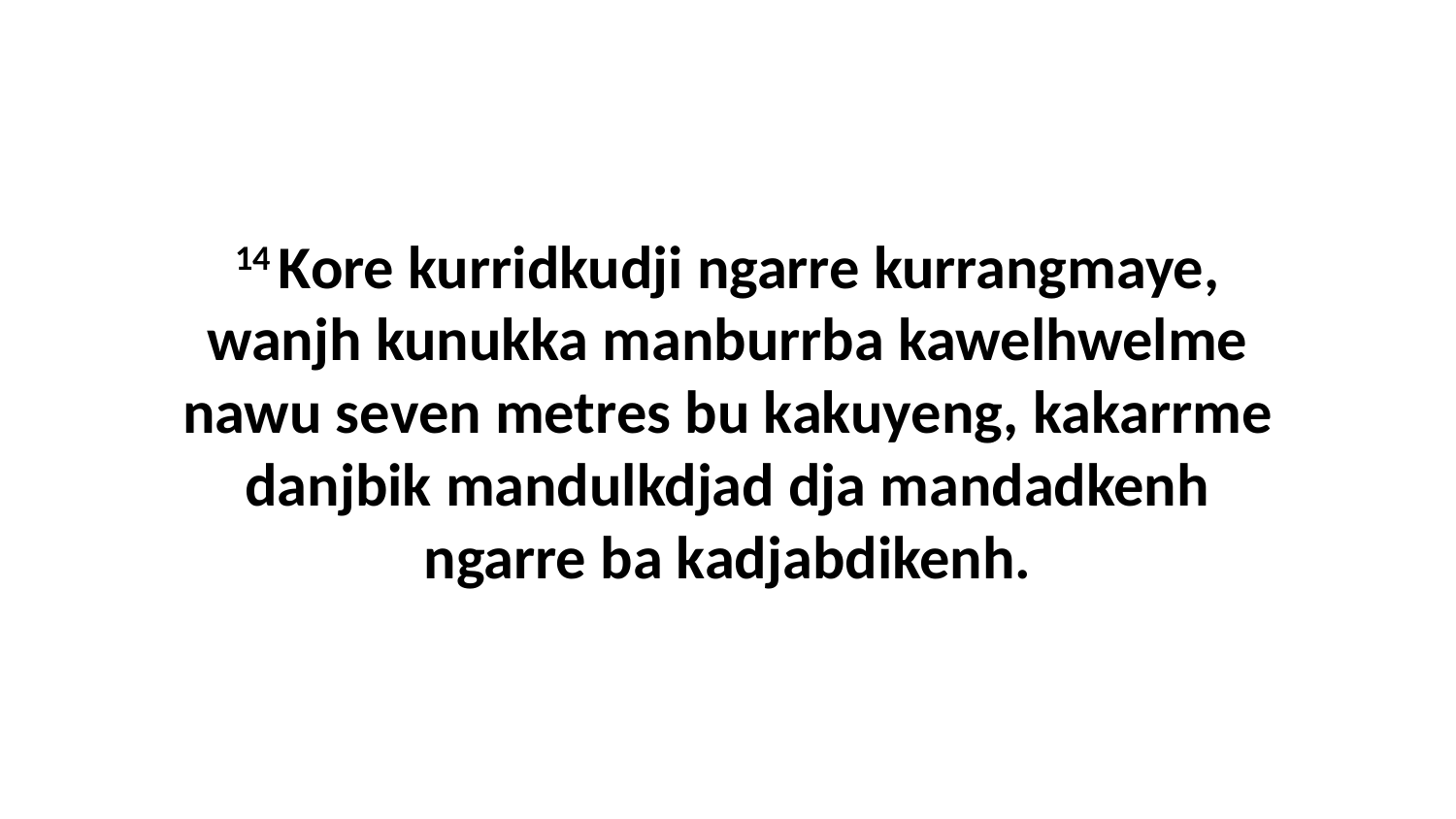

14 Kore kurridkudji ngarre kurrangmaye, wanjh kunukka manburrba kawelhwelme nawu seven metres bu kakuyeng, kakarrme danjbik mandulkdjad dja mandadkenh ngarre ba kadjabdikenh.